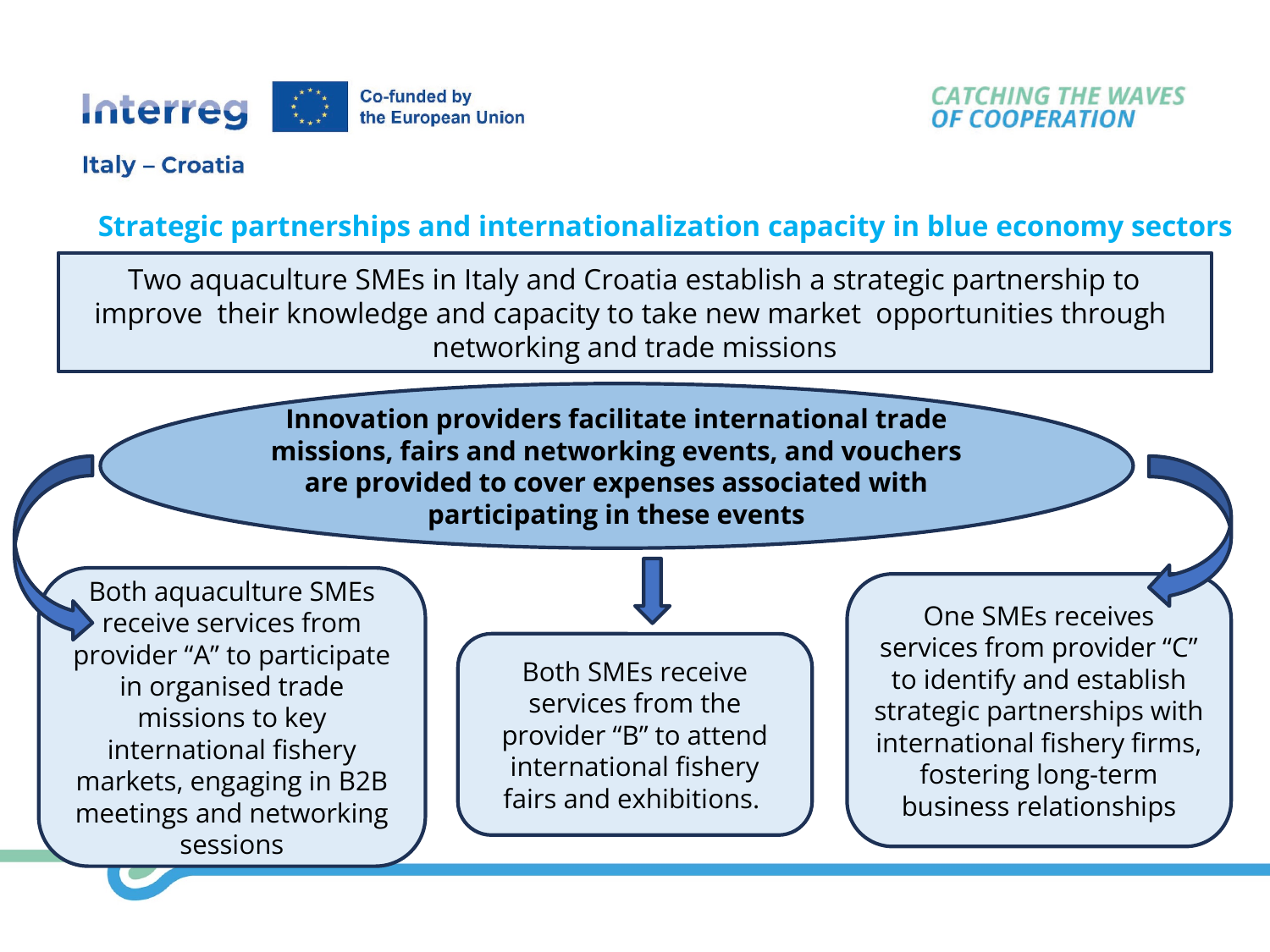

Strategic partnerships and internationalization capacity in blue economy sectors

Two aquaculture SMEs in Italy and Croatia establish a strategic partnership to improve  their knowledge and capacity to take new market  opportunities through
networking and trade missions

Innovation providers facilitate international trade missions, fairs and networking events, and vouchers are provided to cover expenses associated with participating in these events

Both aquaculture SMEs receive services from provider “A” to participate in organised trade missions to key international fishery markets, engaging in B2B meetings and networking sessions
One SMEs receives services from provider “C” to identify and establish strategic partnerships with international fishery firms, fostering long-term business relationships
Both SMEs receive services from the provider “B” to attend international fishery fairs and exhibitions.